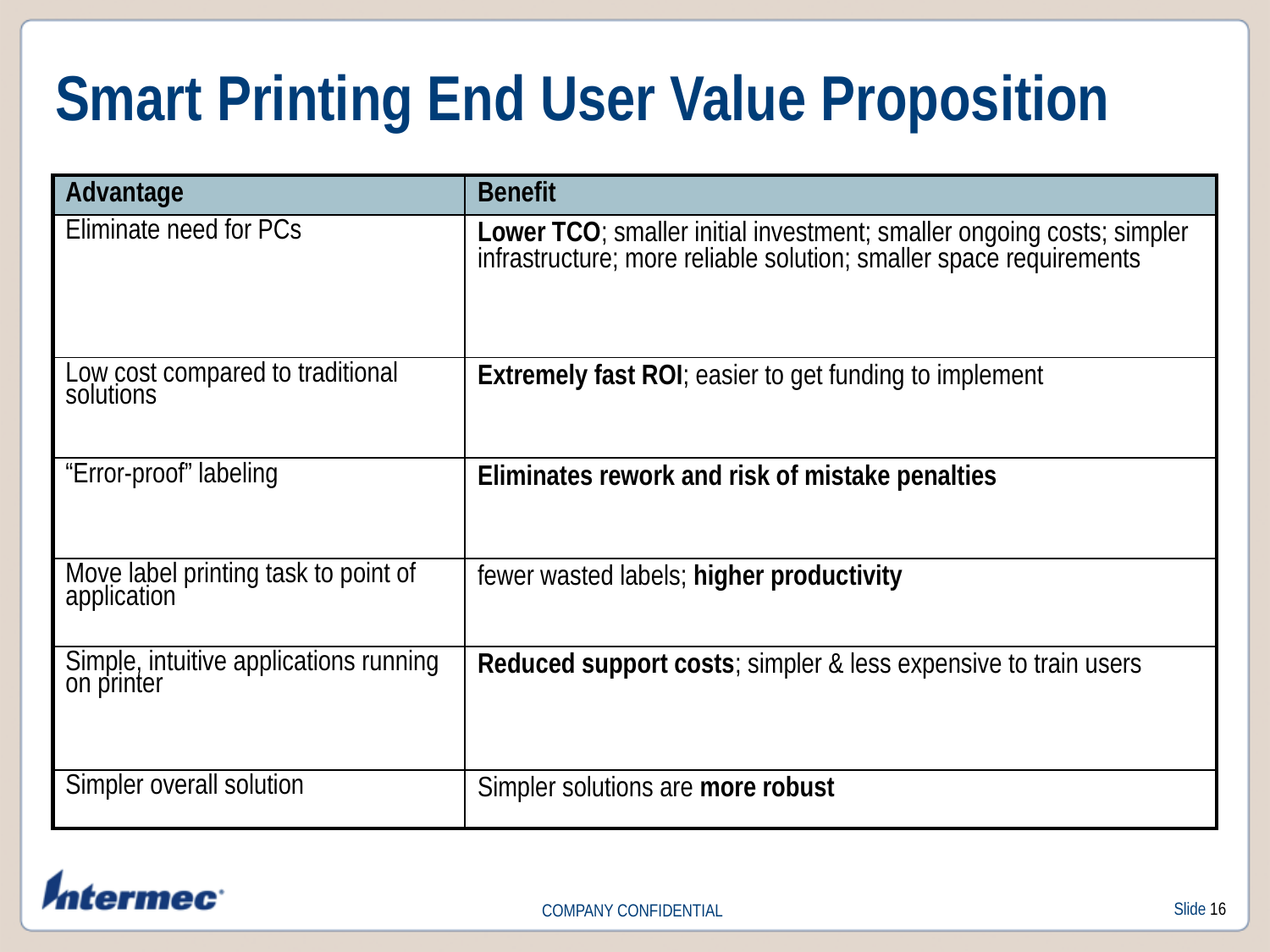

# Smart Printing End User Value Proposition
| Advantage | Benefit |
| --- | --- |
| Eliminate need for PCs | Lower TCO; smaller initial investment; smaller ongoing costs; simpler infrastructure; more reliable solution; smaller space requirements |
| Low cost compared to traditional solutions | Extremely fast ROI; easier to get funding to implement |
| “Error-proof” labeling | Eliminates rework and risk of mistake penalties |
| Move label printing task to point of application | fewer wasted labels; higher productivity |
| Simple, intuitive applications running on printer | Reduced support costs; simpler & less expensive to train users |
| Simpler overall solution | Simpler solutions are more robust |